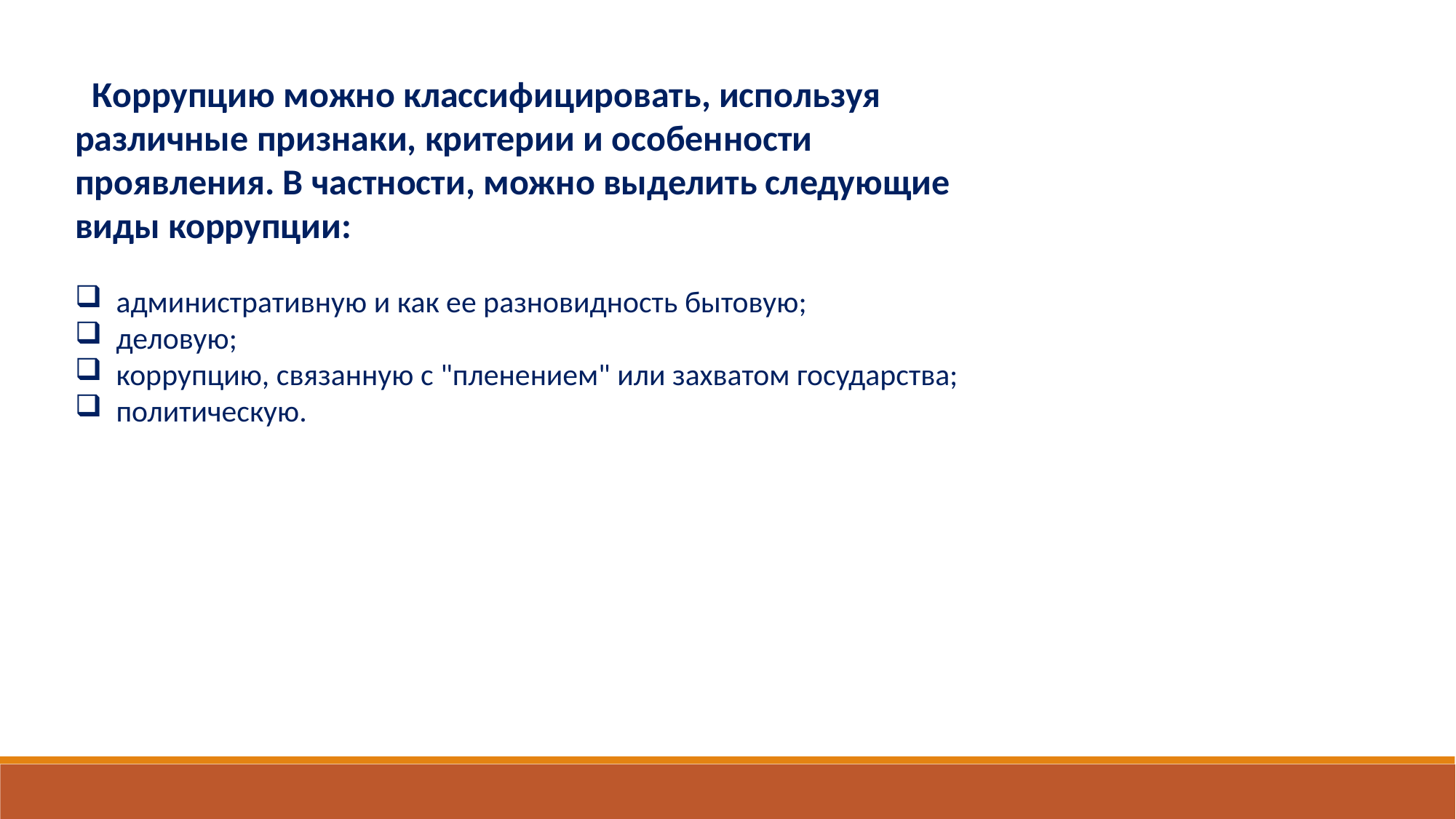

Коррупцию можно классифицировать, используя различные признаки, критерии и особенности проявления. В частности, можно выделить следующие виды коррупции:

административную и как ее разновидность бытовую;
деловую;
коррупцию, связанную с "пленением" или захватом государства;
политическую.